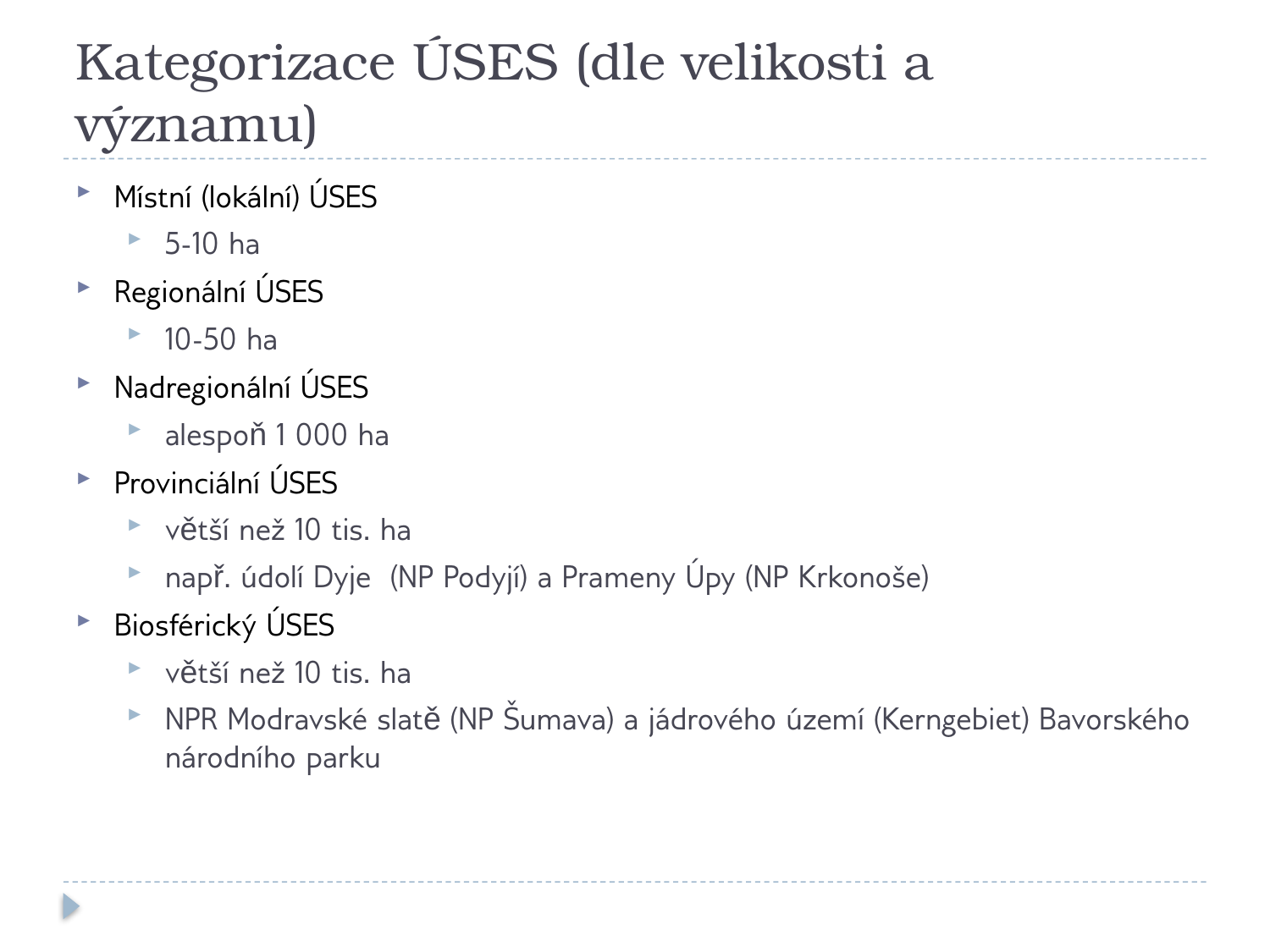

# Kategorizace ÚSES (dle velikosti a významu)
Místní (lokální) ÚSES
5-10 ha
Regionální ÚSES
10-50 ha
Nadregionální ÚSES
alespoň 1 000 ha
Provinciální ÚSES
větší než 10 tis. ha
např. údolí Dyje  (NP Podyjí) a Prameny Úpy (NP Krkonoše)
Biosférický ÚSES
větší než 10 tis. ha
NPR Modravské slatě (NP Šumava) a jádrového území (Kerngebiet) Bavorského národního parku